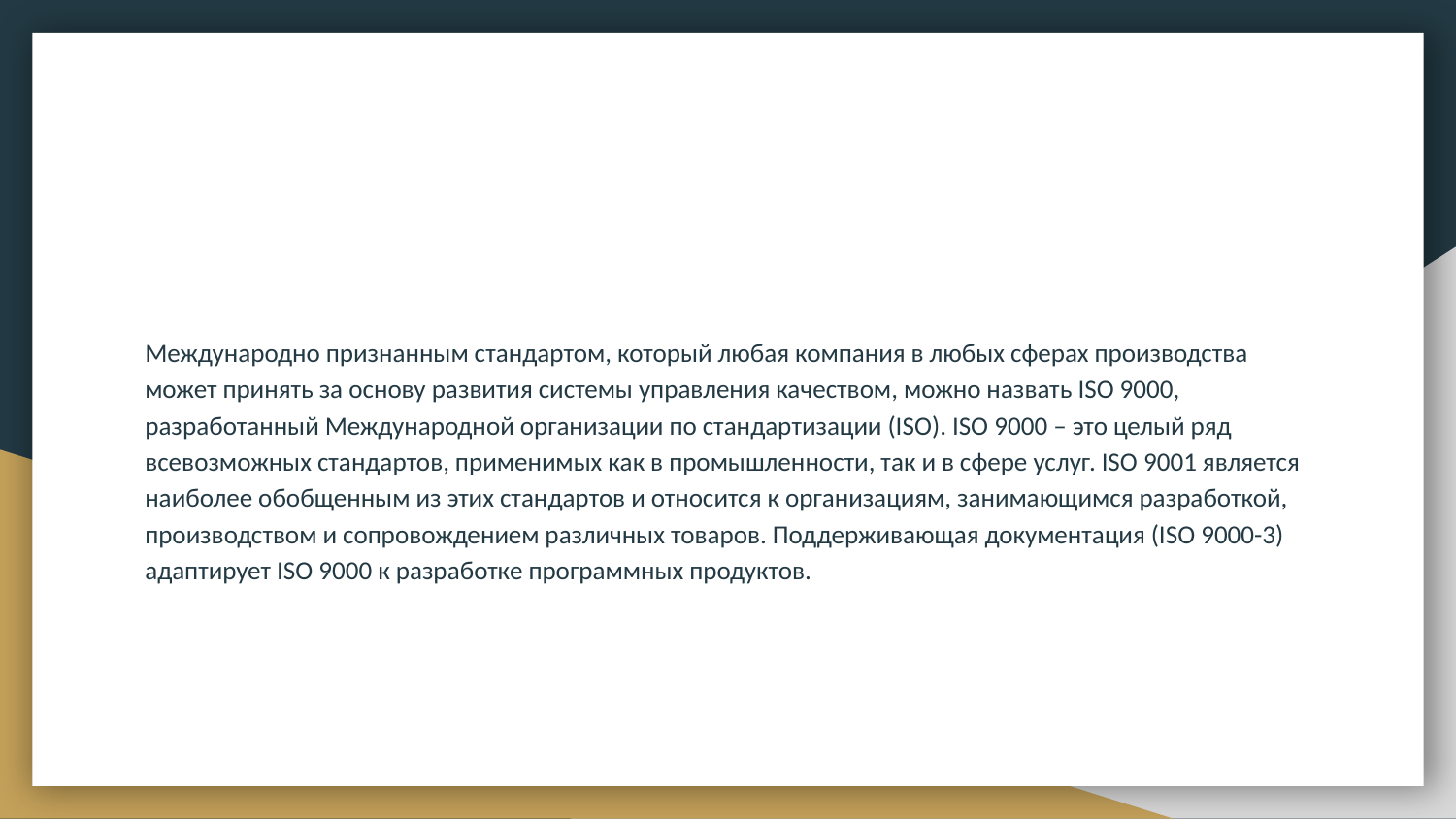

#
Международно признанным стандартом, который любая компания в любых сферах производства может принять за основу развития системы управления качеством, можно назвать ISO 9000, разработанный Международной организации по стандартизации (ISO). ISO 9000 – это целый ряд всевозможных стандартов, применимых как в промышленности, так и в сфере услуг. ISO 9001 является наиболее обобщенным из этих стандартов и относится к организациям, занимающимся разработкой, производством и сопровождением различных товаров. Поддерживающая документация (ISO 9000-3) адаптирует ISO 9000 к разработке программных продуктов.